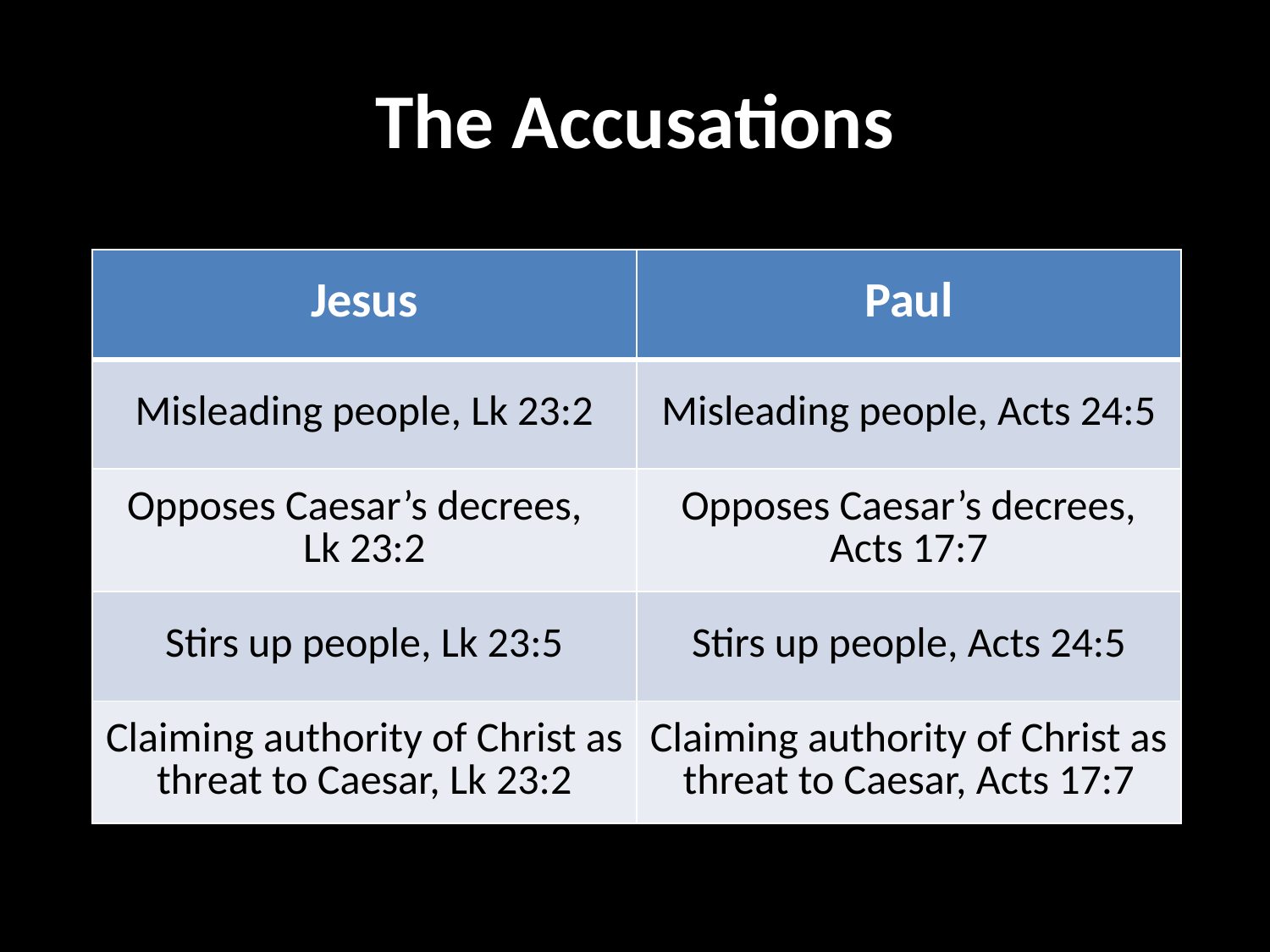

# The Accusations
| Jesus | Paul |
| --- | --- |
| Misleading people, Lk 23:2 | Misleading people, Acts 24:5 |
| Opposes Caesar’s decrees, Lk 23:2 | Opposes Caesar’s decrees, Acts 17:7 |
| Stirs up people, Lk 23:5 | Stirs up people, Acts 24:5 |
| Claiming authority of Christ as threat to Caesar, Lk 23:2 | Claiming authority of Christ as threat to Caesar, Acts 17:7 |